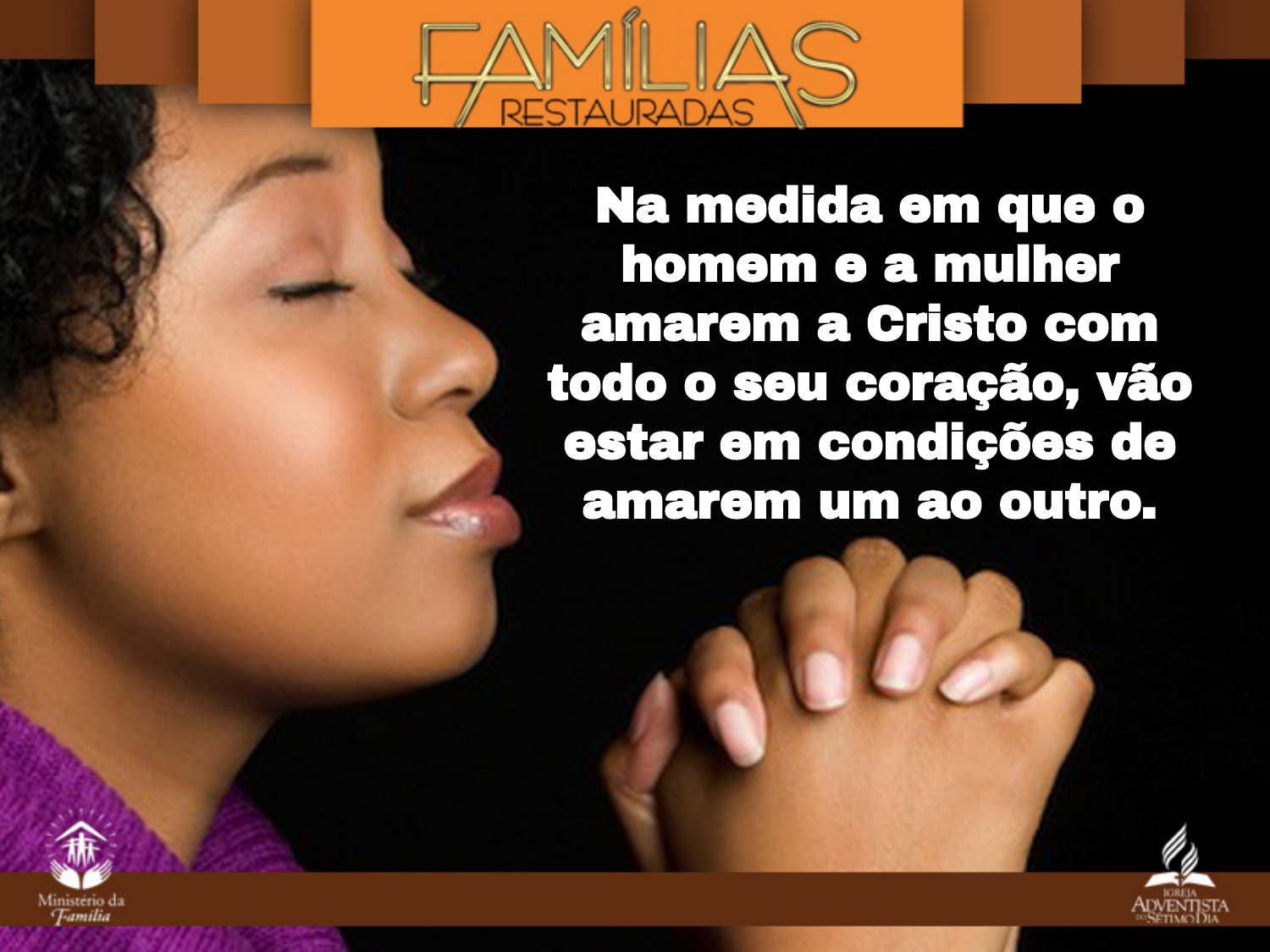

Na medida em que o homem e a mulher amarem a Cristo com todo o seu coração, vão estar em condições de amarem um ao outro.